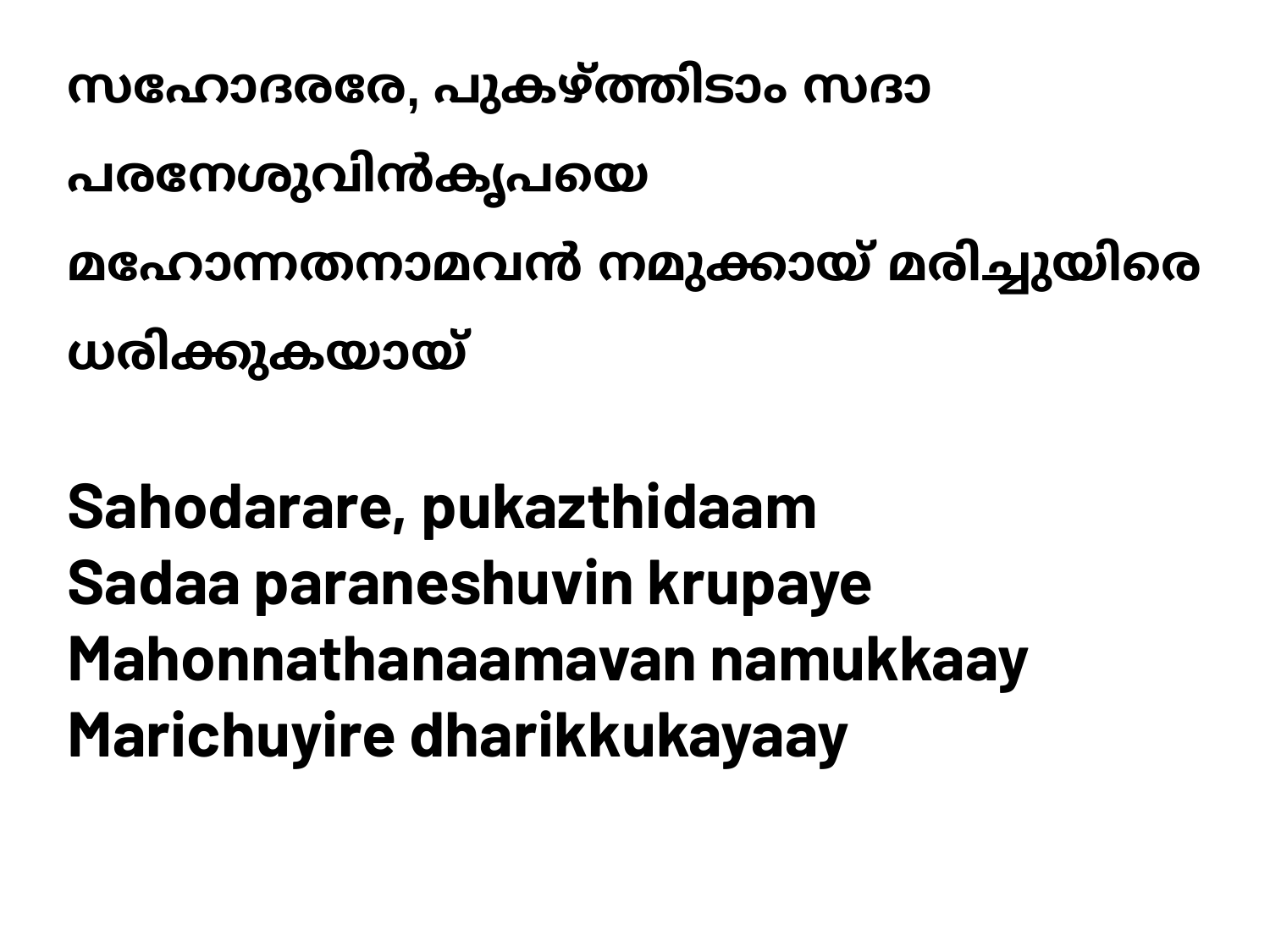

സഹോദരരേ, പുകഴ്ത്തിടാം സദാ പരനേശുവിന്‍കൃപയെ
മഹോന്നതനാമവന്‍ നമുക്കായ് മരിച്ചുയിരെ ധരിക്കുകയായ്
Sahodarare, pukazthidaam
Sadaa paraneshuvin krupaye
Mahonnathanaamavan namukkaay Marichuyire dharikkukayaay